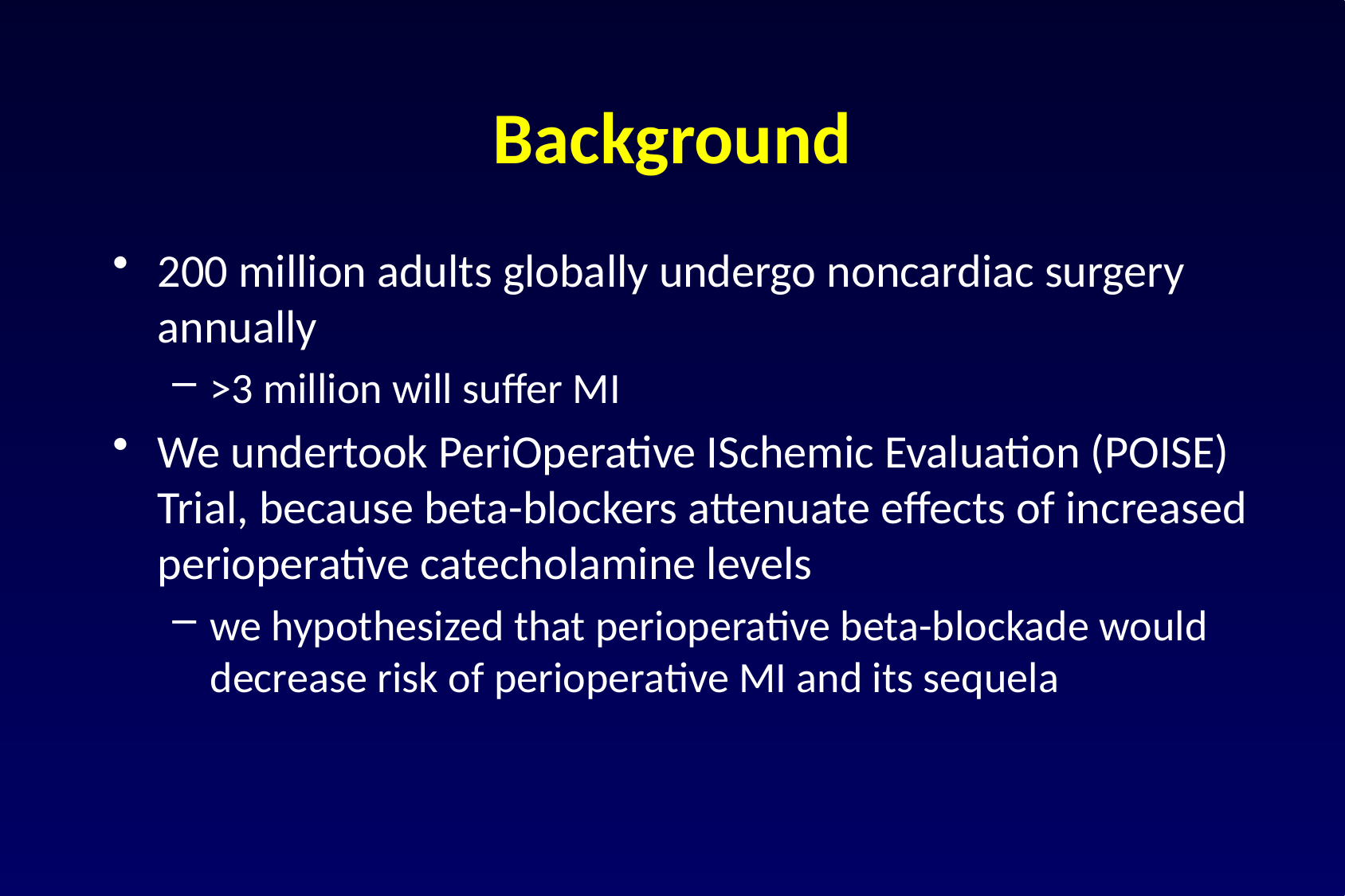

# Background
200 million adults globally undergo noncardiac surgery annually
>3 million will suffer MI
We undertook PeriOperative ISchemic Evaluation (POISE) Trial, because beta-blockers attenuate effects of increased perioperative catecholamine levels
we hypothesized that perioperative beta-blockade would decrease risk of perioperative MI and its sequela